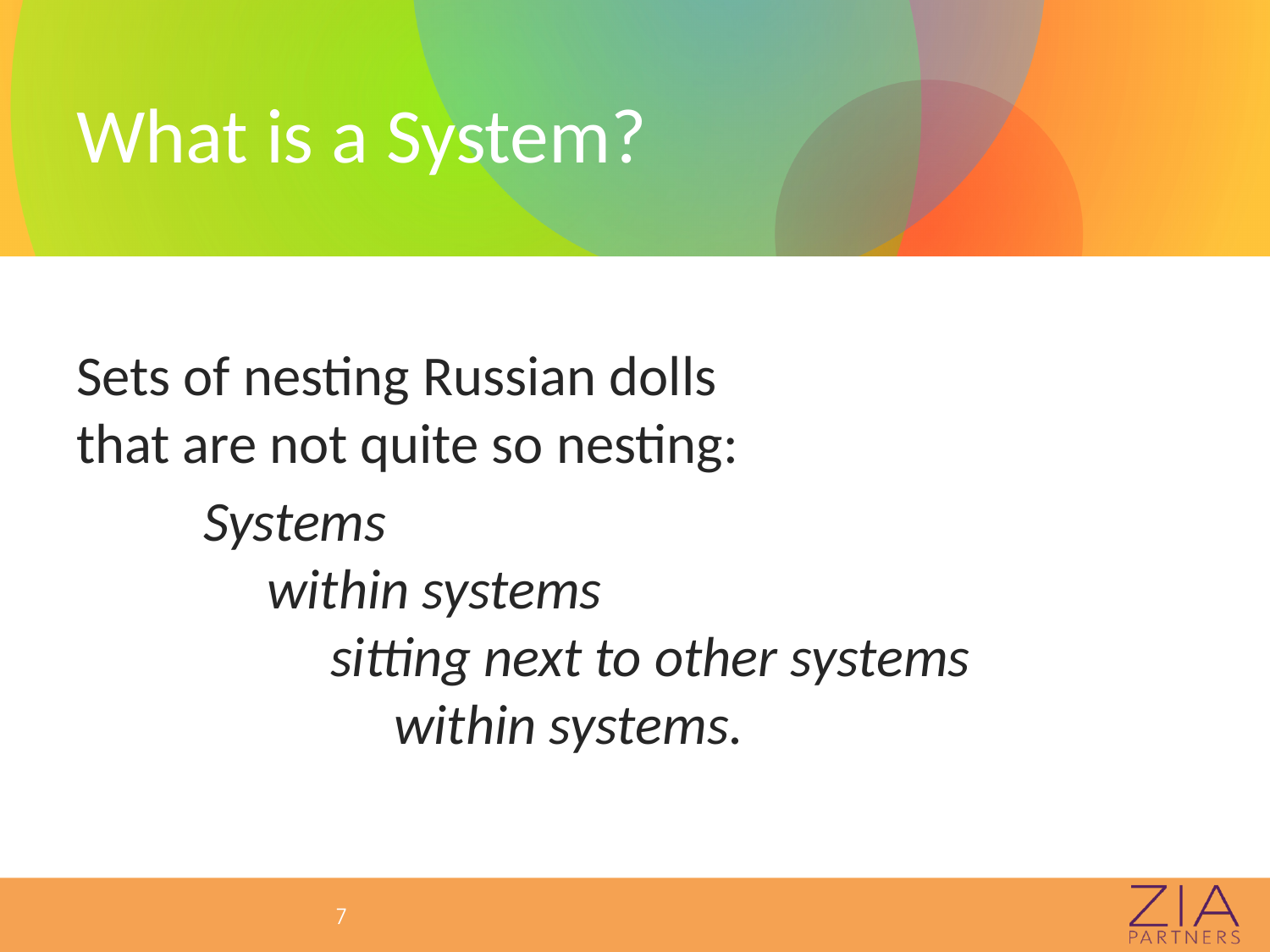

# What is a System?
Sets of nesting Russian dolls
that are not quite so nesting:
          Systems
               within systems
                    sitting next to other systems
                         within systems.
7